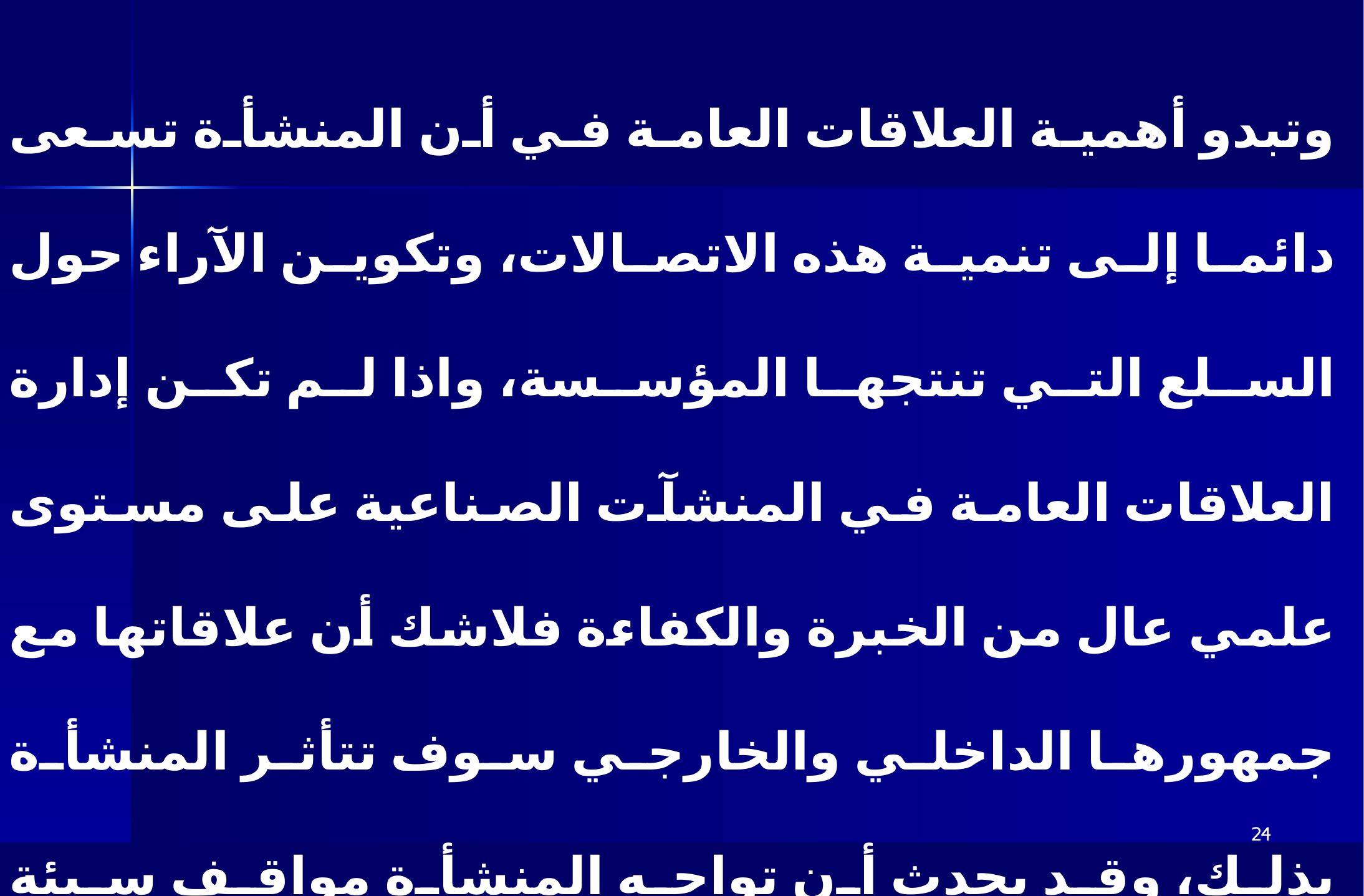

وتبدو أهمية العلاقات العامة في أن المنشأة تسعى دائما إلى تنمية هذه الاتصالات، وتكوين الآراء حول السلع التي تنتجها المؤسسة، واذا لم تكن إدارة العلاقات العامة في المنشآت الصناعية على مستوى علمي عال من الخبرة والكفاءة فلاشك أن علاقاتها مع جمهورها الداخلي والخارجي سوف تتأثر المنشأة بذلك، وقد يحدث أن تواجه المنشأة مواقف سيئة وصعبة تحتاج إلى القدرة واللباقة والحكمة في معالجتها،
24